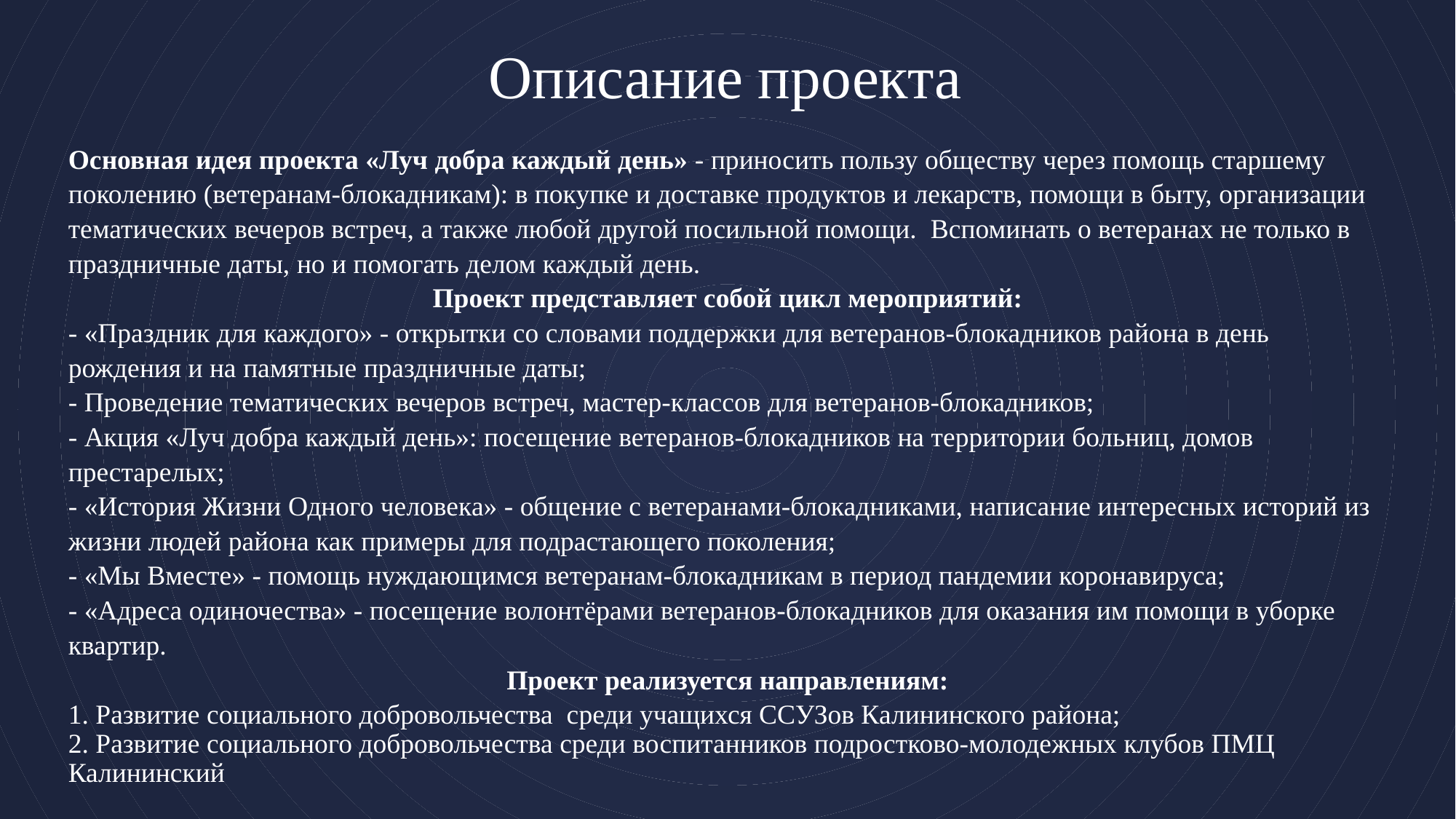

# Описание проекта
Основная идея проекта «Луч добра каждый день» - приносить пользу обществу через помощь старшему поколению (ветеранам-блокадникам): в покупке и доставке продуктов и лекарств, помощи в быту, организации тематических вечеров встреч, а также любой другой посильной помощи.  Вспоминать о ветеранах не только в праздничные даты, но и помогать делом каждый день.
Проект представляет собой цикл мероприятий:
- «Праздник для каждого» - открытки со словами поддержки для ветеранов-блокадников района в день рождения и на памятные праздничные даты;
- Проведение тематических вечеров встреч, мастер-классов для ветеранов-блокадников;
- Акция «Луч добра каждый день»: посещение ветеранов-блокадников на территории больниц, домов престарелых;
- «История Жизни Одного человека» - общение с ветеранами-блокадниками, написание интересных историй из жизни людей района как примеры для подрастающего поколения;
- «Мы Вместе» - помощь нуждающимся ветеранам-блокадникам в период пандемии коронавируса;
- «Адреса одиночества» - посещение волонтёрами ветеранов-блокадников для оказания им помощи в уборке квартир.
Проект реализуется направлениям:
1. Развитие социального добровольчества  среди учащихся ССУЗов Калининского района;
2. Развитие социального добровольчества среди воспитанников подростково-молодежных клубов ПМЦ Калининский